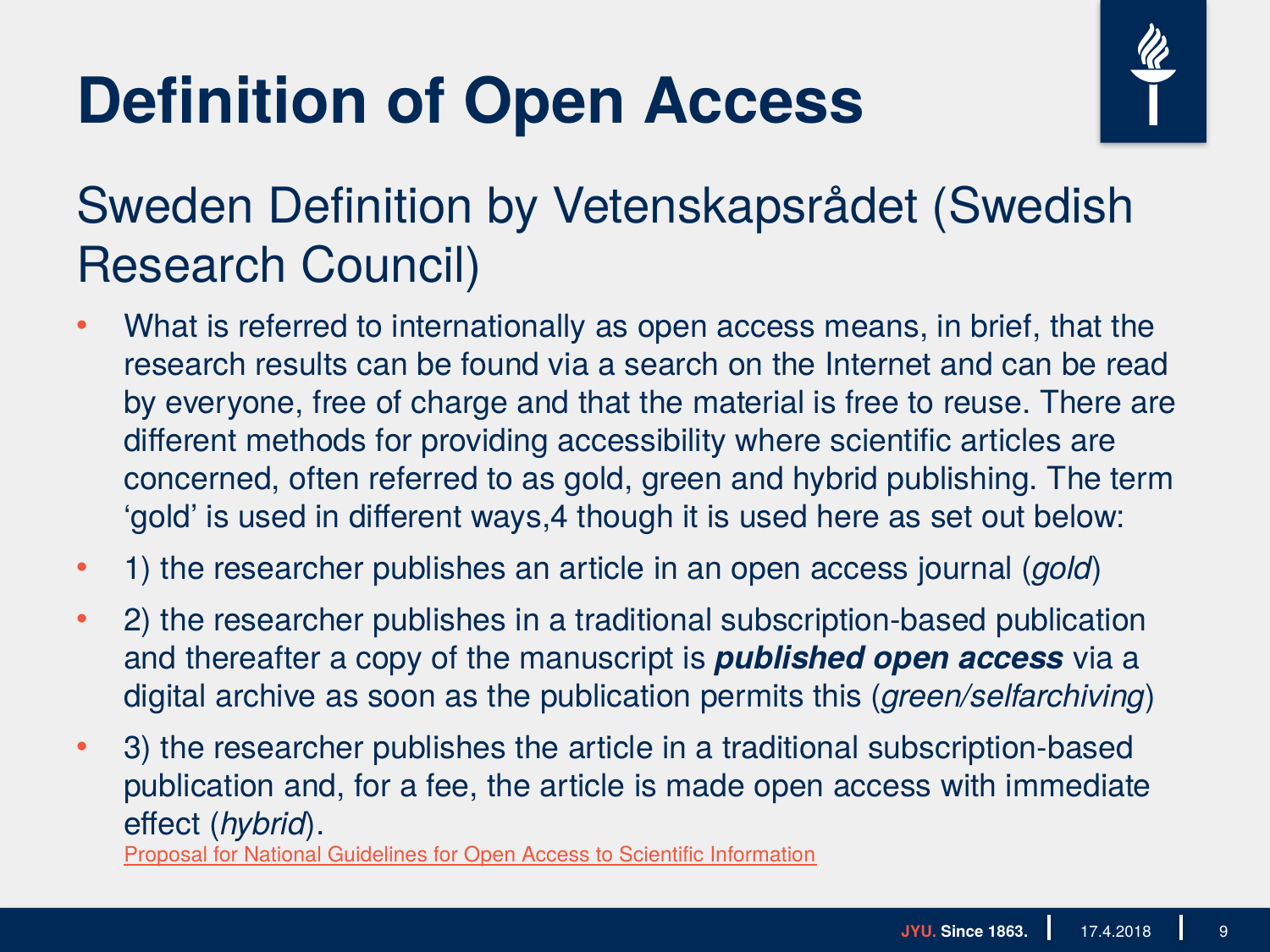

# Definition of Open Access
Sweden Definition by Vetenskapsrådet (Swedish Research Council)
What is referred to internationally as open access means, in brief, that the research results can be found via a search on the Internet and can be read by everyone, free of charge and that the material is free to reuse. There are different methods for providing accessibility where scientific articles are concerned, often referred to as gold, green and hybrid publishing. The term ‘gold’ is used in different ways,4 though it is used here as set out below:
1) the researcher publishes an article in an open access journal (gold)
2) the researcher publishes in a traditional subscription-based publication and thereafter a copy of the manuscript is published open access via a digital archive as soon as the publication permits this (green/selfarchiving)
3) the researcher publishes the article in a traditional subscription-based publication and, for a fee, the article is made open access with immediate effect (hybrid).
Proposal for National Guidelines for Open Access to Scientific Information
JYU. Since 1863.
17.4.2018
9